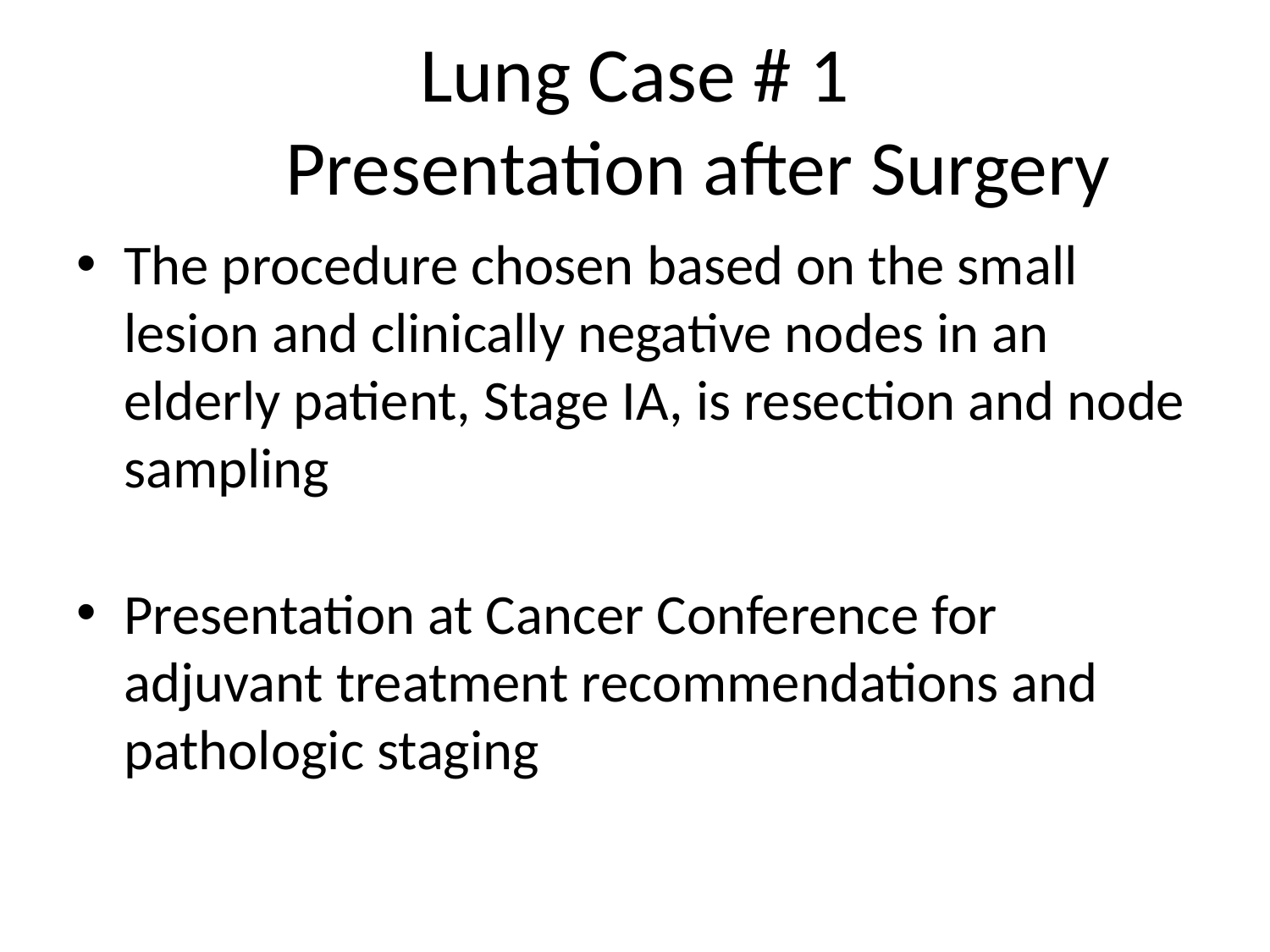

# Lung Case # 1 Presentation after Surgery
The procedure chosen based on the small lesion and clinically negative nodes in an elderly patient, Stage IA, is resection and node sampling

Presentation at Cancer Conference for adjuvant treatment recommendations and pathologic staging